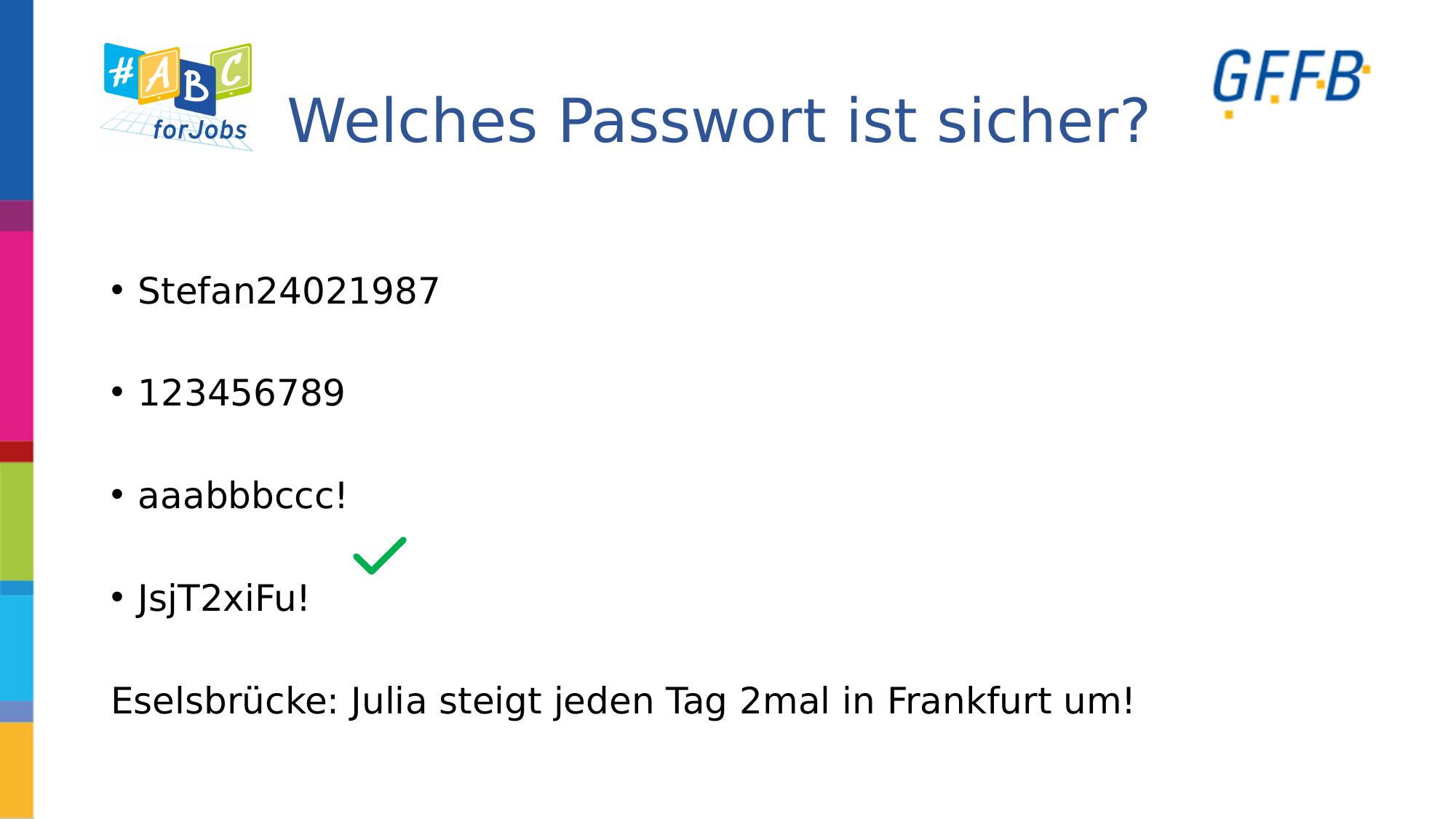

# Welches Passwort ist sicher?
Stefan24021987
123456789
aaabbbccc!
JsjT2xiFu!
Eselsbrücke: Julia steigt jeden Tag 2mal in Frankfurt um!